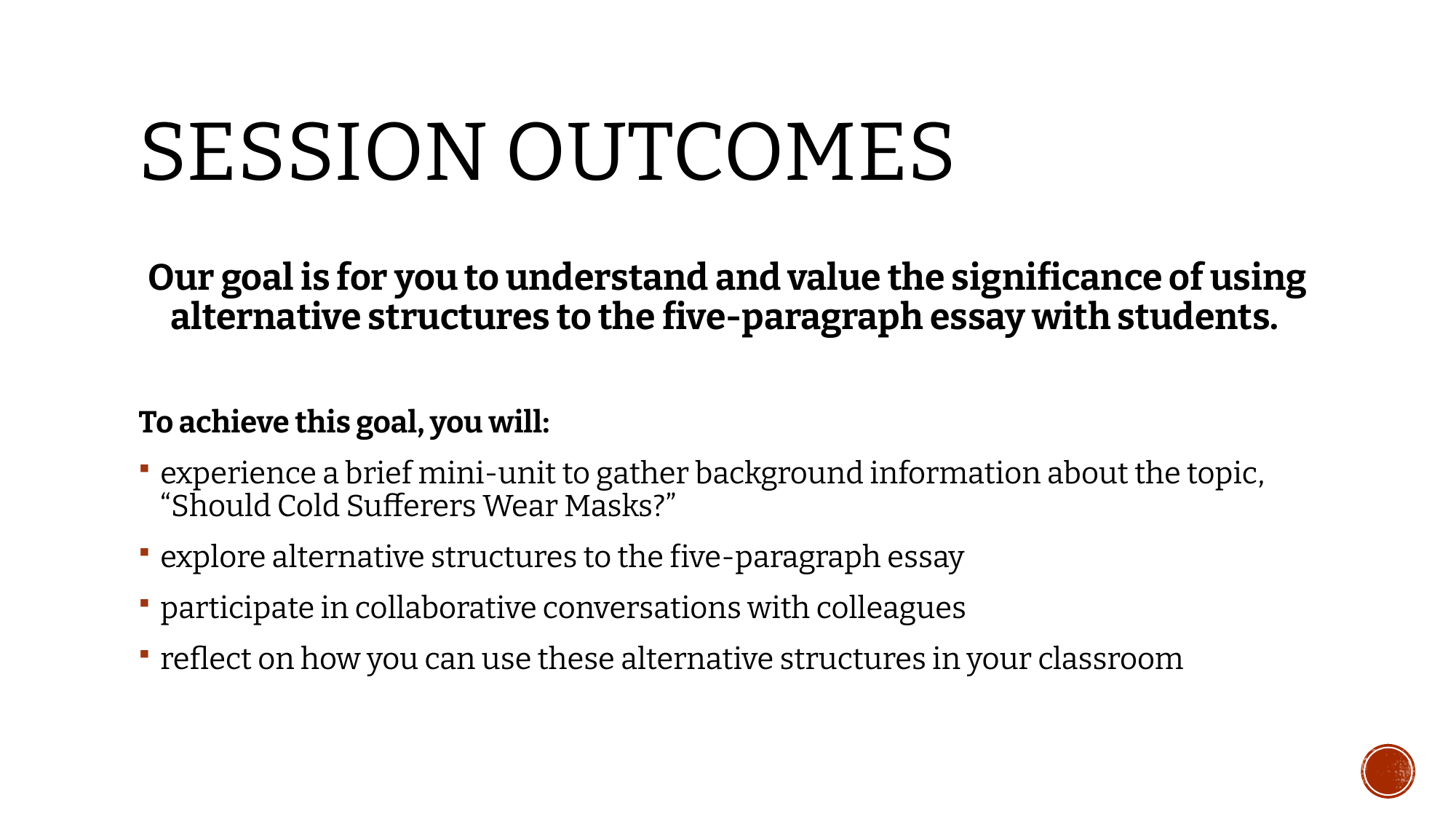

# Session outcomes
Our goal is for you to understand and value the significance of using alternative structures to the five-paragraph essay with students.

To achieve this goal, you will:
experience a brief mini-unit to gather background information about the topic, “Should Cold Sufferers Wear Masks?”
explore alternative structures to the five-paragraph essay
participate in collaborative conversations with colleagues
reflect on how you can use these alternative structures in your classroom